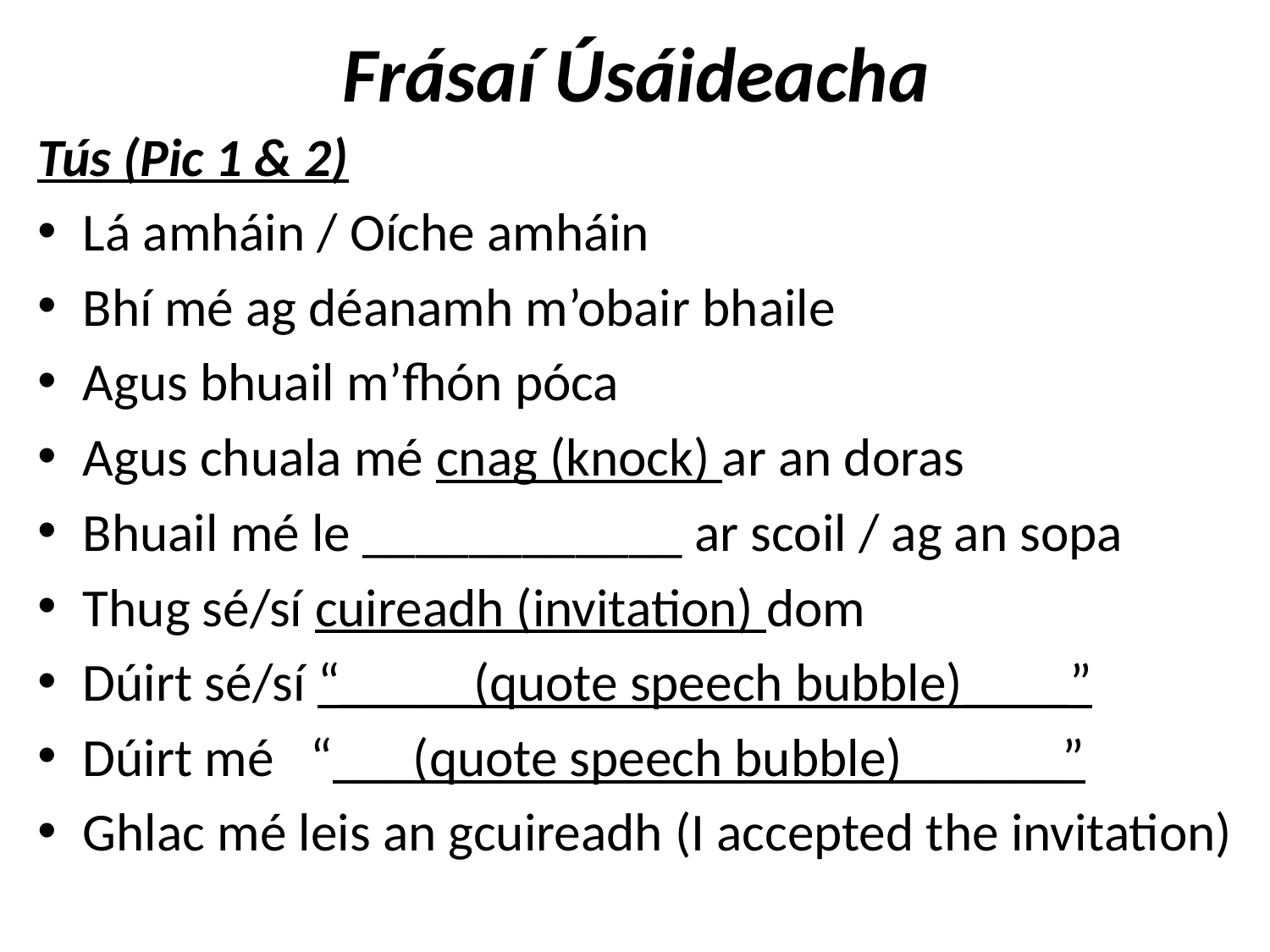

# Frásaí Úsáideacha
Tús (Pic 1 & 2)
Lá amháin / Oíche amháin
Bhí mé ag déanamh m’obair bhaile
Agus bhuail m’fhón póca
Agus chuala mé cnag (knock) ar an doras
Bhuail mé le ____________ ar scoil / ag an sopa
Thug sé/sí cuireadh (invitation) dom
Dúirt sé/sí “_____(quote speech bubble)____”
Dúirt mé   “___(quote speech bubble)______”
Ghlac mé leis an gcuireadh (I accepted the invitation)